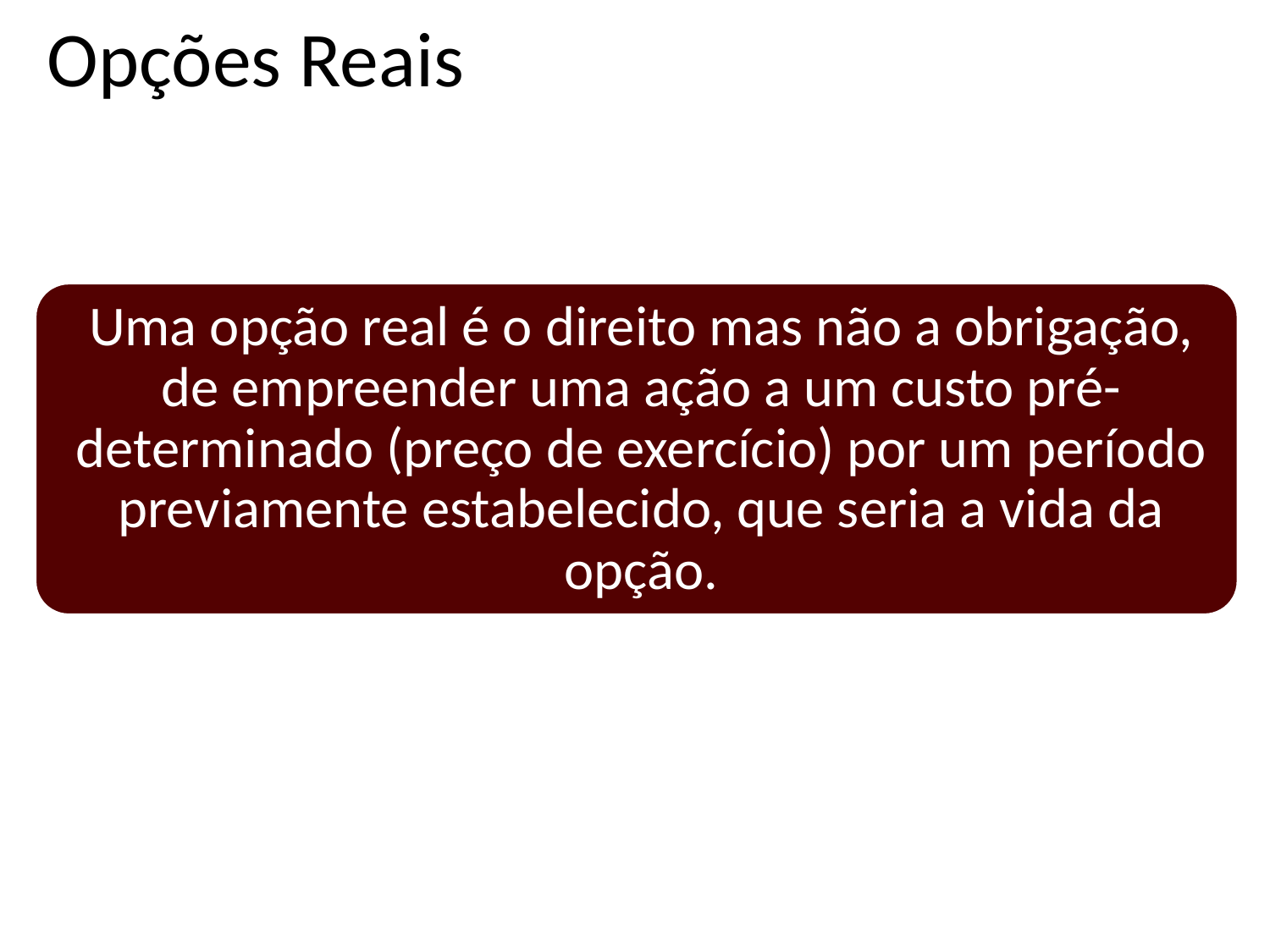

# Opções Reais
Uma opção real é o direito mas não a obrigação, de empreender uma ação a um custo pré-determinado (preço de exercício) por um período previamente estabelecido, que seria a vida da opção.